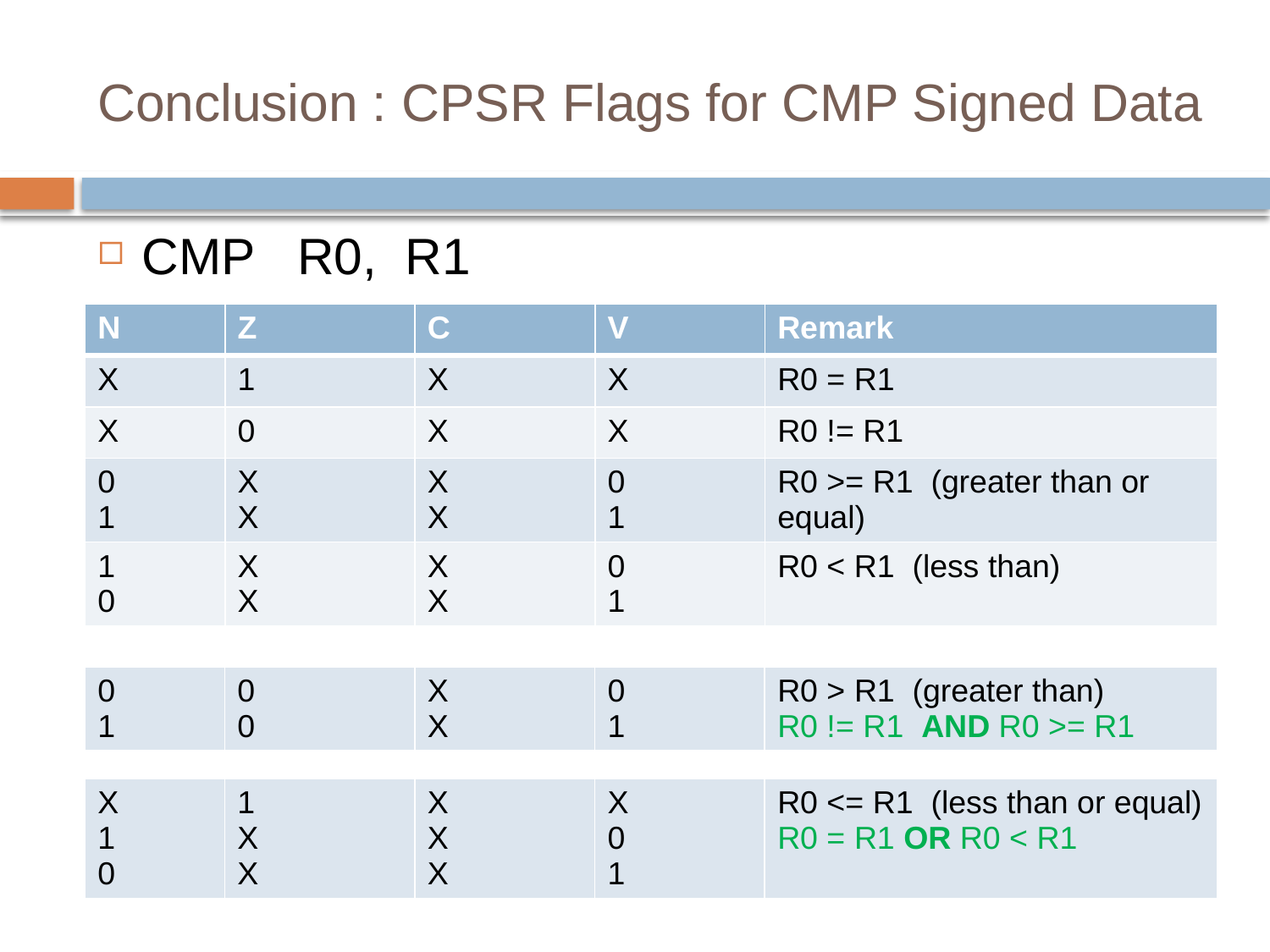

# Conclusion : CPSR Flags for CMP Signed Data
CMP   R0,  R1
| N | Z | C | V | Remark |
| --- | --- | --- | --- | --- |
| X | 1 | X | X | R0 = R1 |
| X | 0 | X | X | R0 != R1 |
| 0 1 | X X | X X | 0 1 | R0 >= R1 (greater than or equal) |
| 1 0 | X X | X X | 0 1 | R0 < R1 (less than) |
| 0 1 | 0 0 | X X | 0 1 | R0 > R1 (greater than) R0 != R1 AND R0 >= R1 |
| --- | --- | --- | --- | --- |
| X 1 0 | 1 X X | X X X | X 0 1 | R0 <= R1 (less than or equal) R0 = R1 OR R0 < R1 |
| --- | --- | --- | --- | --- |